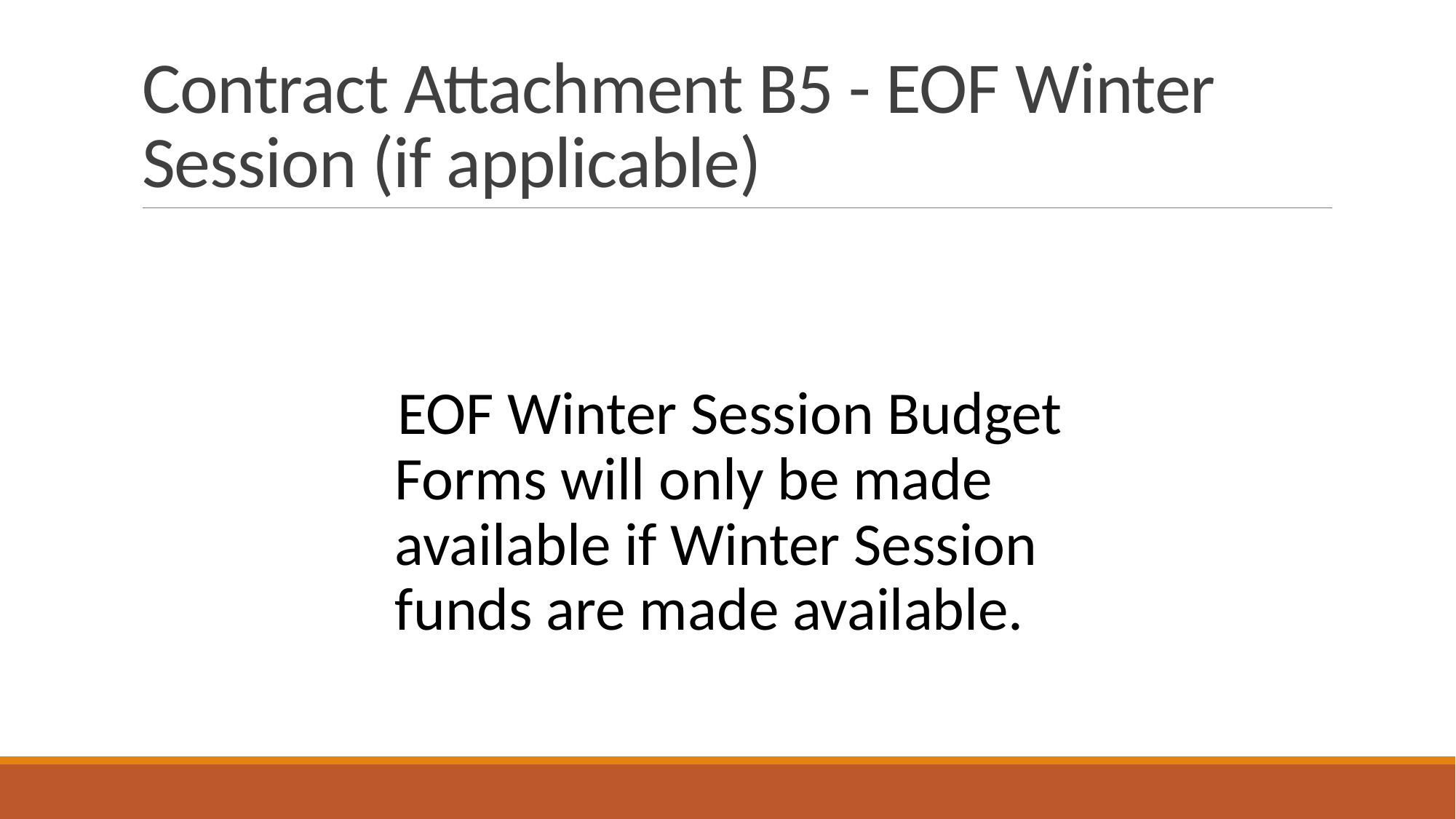

# Contract Attachment B5 - EOF Winter Session (if applicable)
EOF Winter Session Budget Forms will only be made available if Winter Session funds are made available.